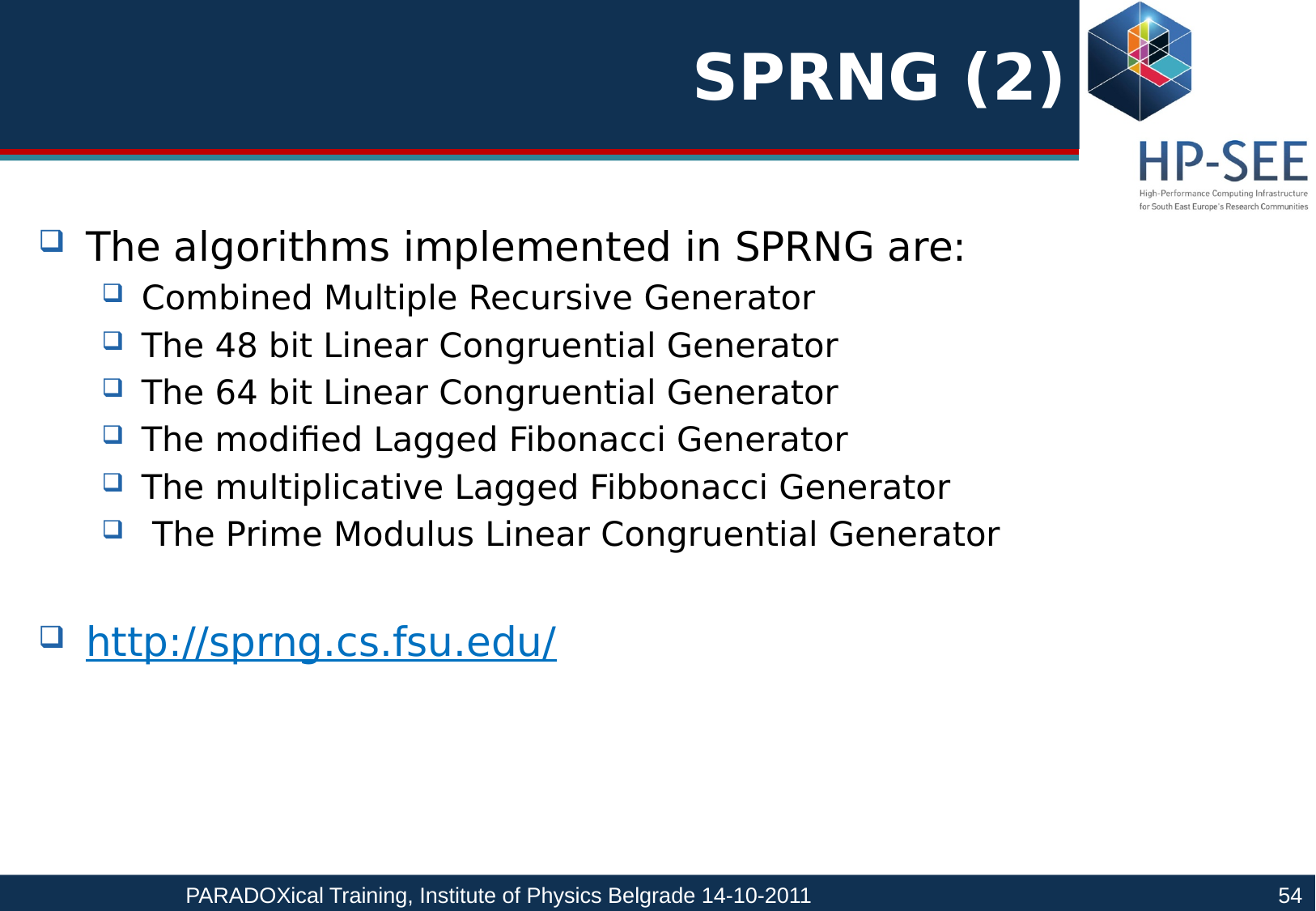

# SPRNG (2)
The algorithms implemented in SPRNG are:
Combined Multiple Recursive Generator
The 48 bit Linear Congruential Generator
The 64 bit Linear Congruential Generator
The modified Lagged Fibonacci Generator
The multiplicative Lagged Fibbonacci Generator
 The Prime Modulus Linear Congruential Generator

http://sprng.cs.fsu.edu/

PARADOXical Training, Institute of Physics Belgrade 14-10-2011				54